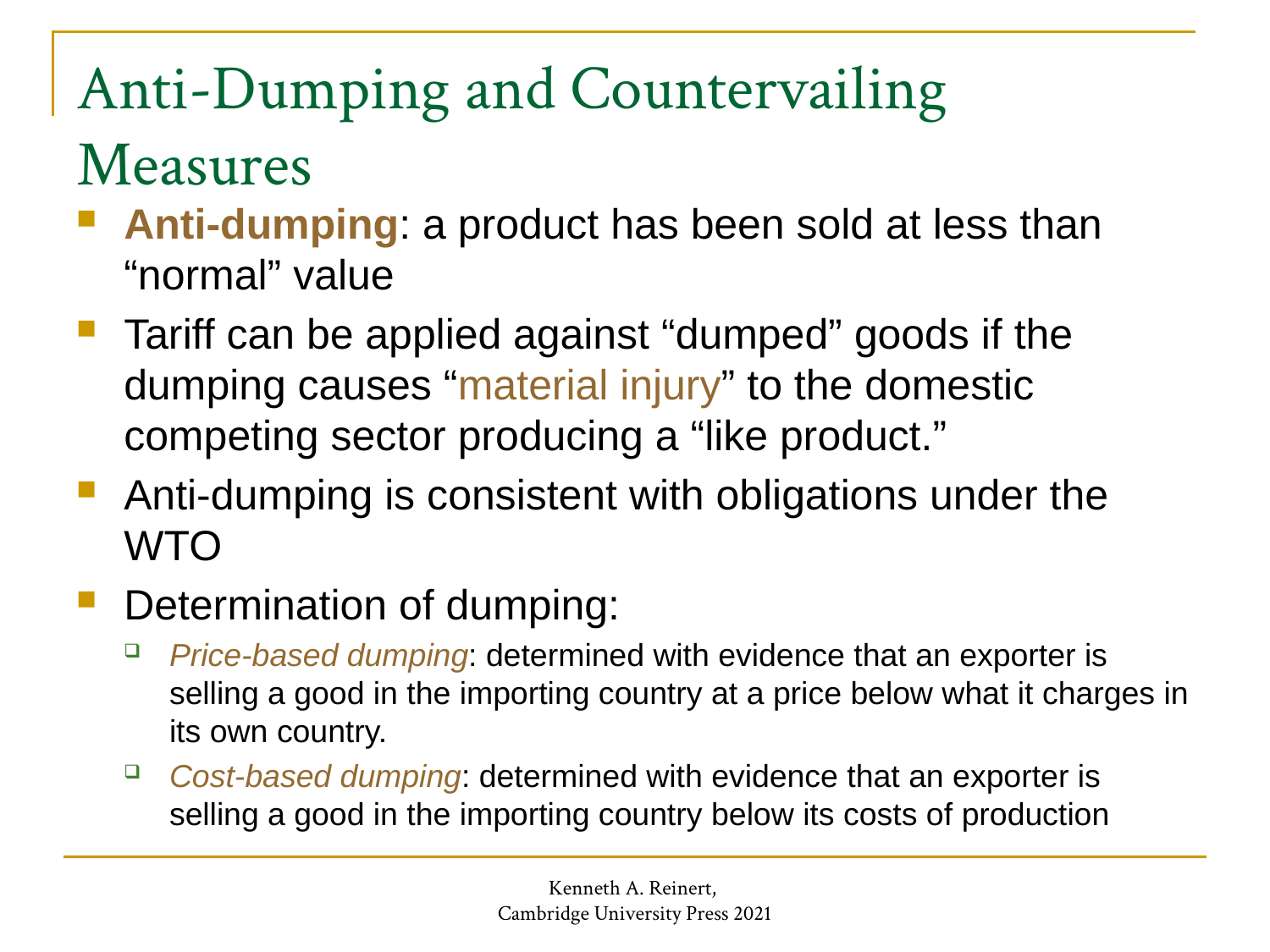

# Anti-Dumping and Countervailing Measures
Anti-dumping: a product has been sold at less than “normal” value
Tariff can be applied against “dumped” goods if the dumping causes “material injury” to the domestic competing sector producing a “like product.”
Anti-dumping is consistent with obligations under the WTO
Determination of dumping:
Price-based dumping: determined with evidence that an exporter is selling a good in the importing country at a price below what it charges in its own country.
Cost-based dumping: determined with evidence that an exporter is selling a good in the importing country below its costs of production

Kenneth A. Reinert,
Cambridge University Press 2021